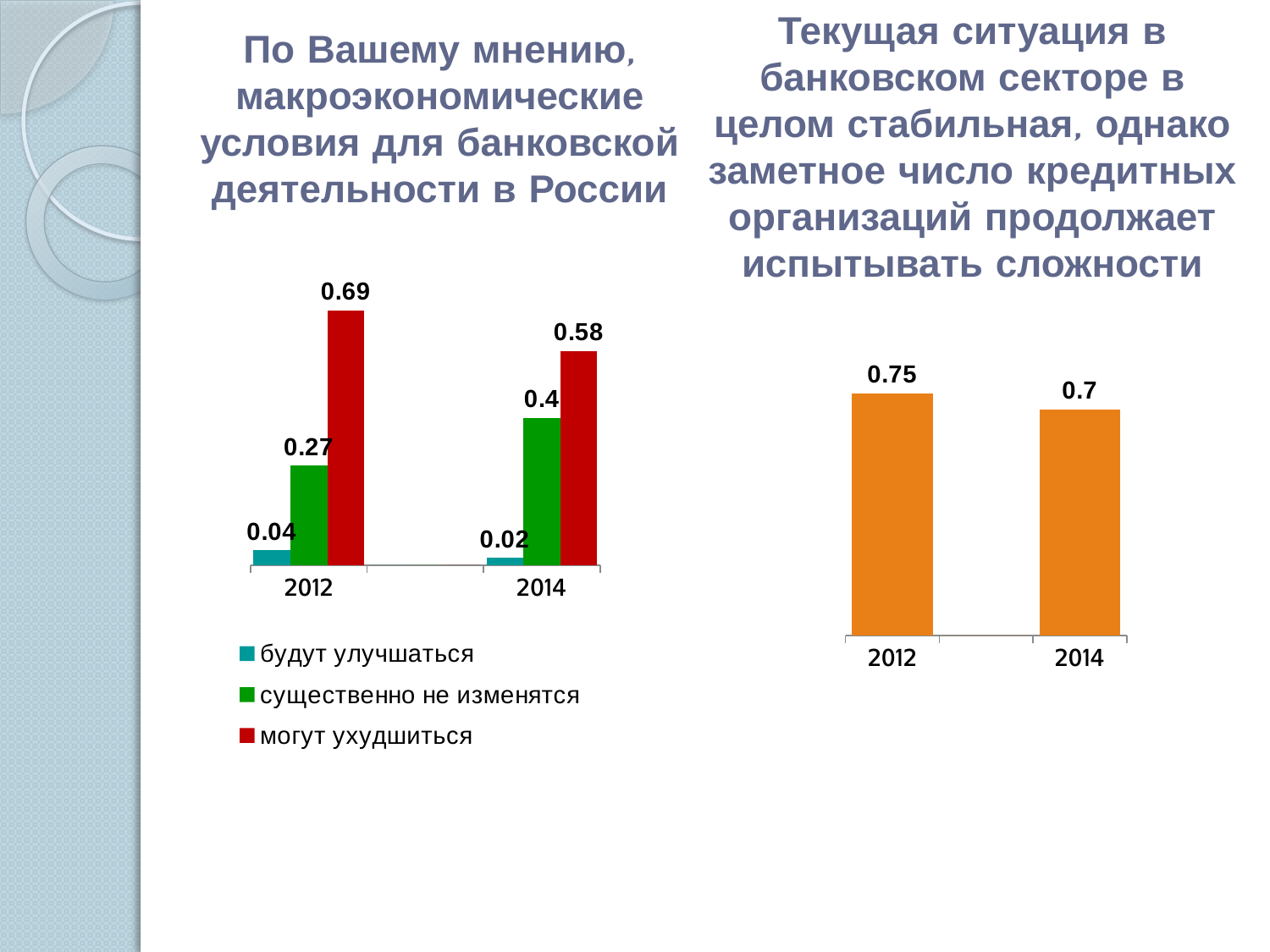

# По Вашему мнению, макроэкономические условия для банковской деятельности в России
Текущая ситуация в банковском секторе в целом стабильная, однако заметное число кредитных организаций продолжает испытывать сложности

### Chart

| Category | будут улучшаться | существенно не изменятся | могут ухудшиться |
|---|---|---|---|
| 2012 | 0.04 | 0.27 | 0.69 |
|  | None | None | None |
| 2014 | 0.02 | 0.4 | 0.58 |

### Chart

| Category | будут улучшаться |
|---|---|
| 2012 | 0.75 |
|  | None |
| 2014 | 0.7 |